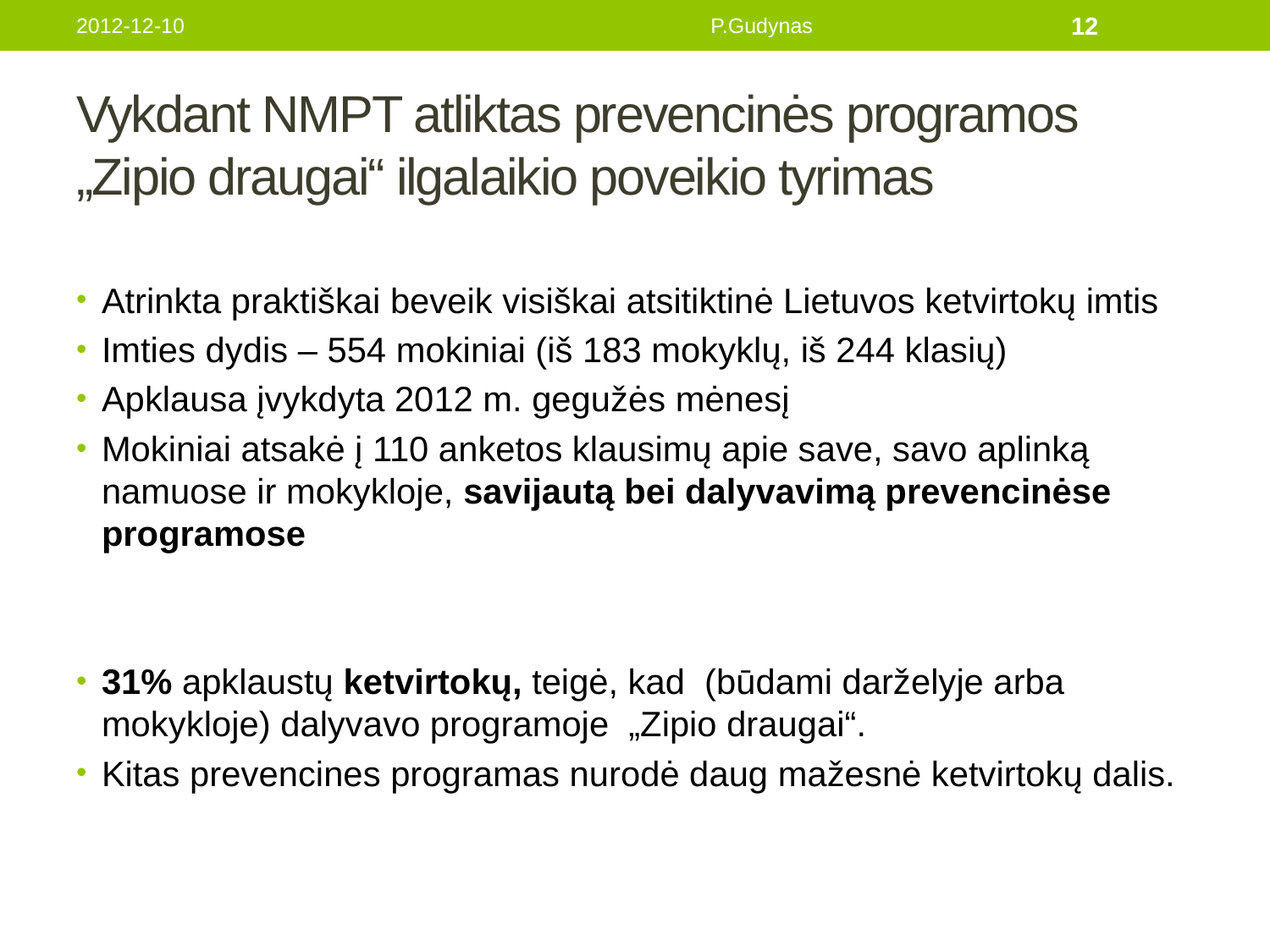

2012-12-10
P.Gudynas
12
# Vykdant NMPT atliktas prevencinės programos „Zipio draugai“ ilgalaikio poveikio tyrimas

Atrinkta praktiškai beveik visiškai atsitiktinė Lietuvos ketvirtokų imtis
Imties dydis – 554 mokiniai (iš 183 mokyklų, iš 244 klasių)
Apklausa įvykdyta 2012 m. gegužės mėnesį
Mokiniai atsakė į 110 anketos klausimų apie save, savo aplinką namuose ir mokykloje, savijautą bei dalyvavimą prevencinėse programose

31% apklaustų ketvirtokų, teigė, kad  (būdami darželyje arba mokykloje) dalyvavo programoje  „Zipio draugai“.
Kitas prevencines programas nurodė daug mažesnė ketvirtokų dalis.